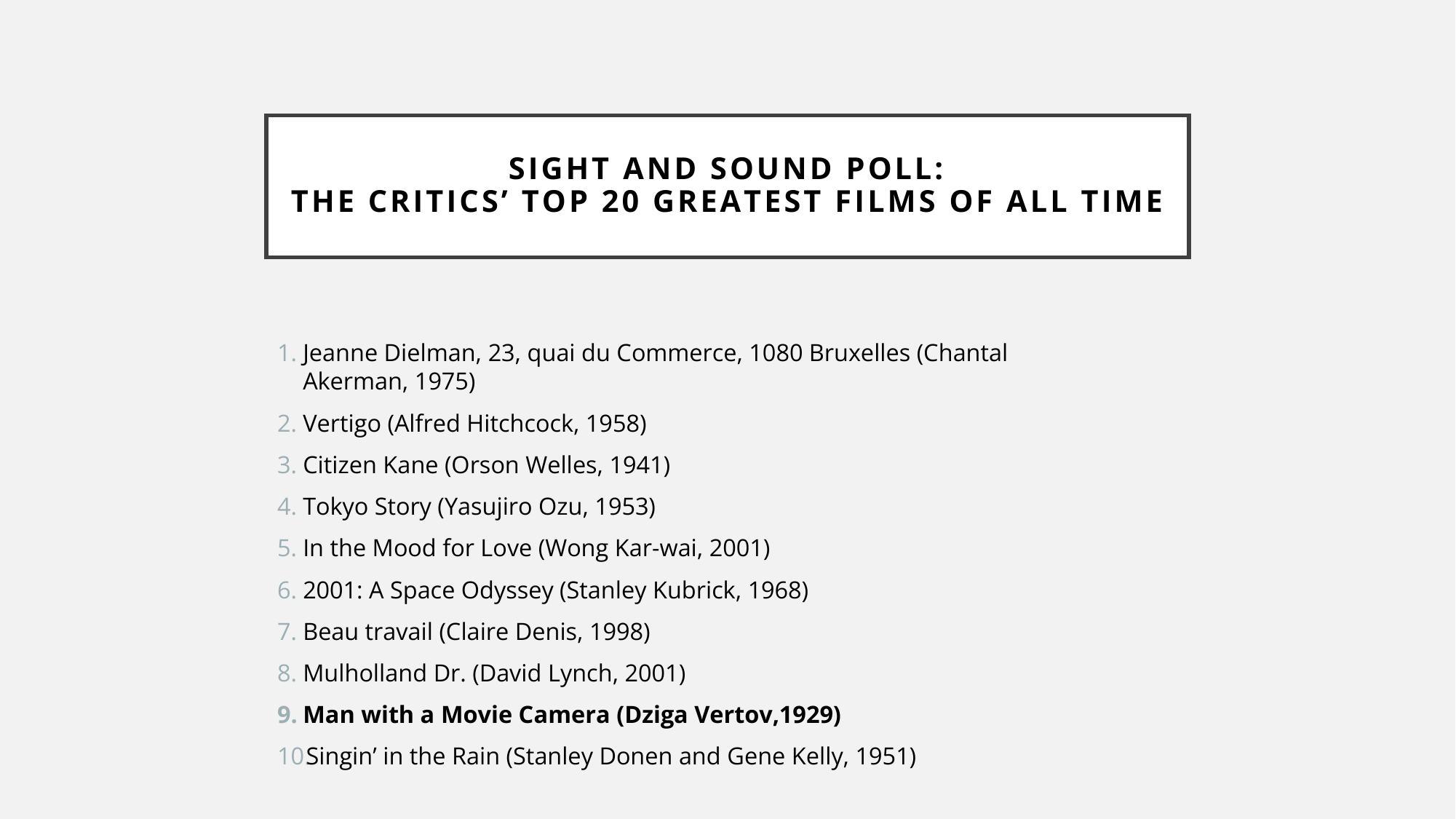

# Sight and Sound poll: The Critics’ top 20 Greatest Films of All Time

Jeanne Dielman, 23, quai du Commerce, 1080 Bruxelles (Chantal Akerman, 1975)
Vertigo (Alfred Hitchcock, 1958)
Citizen Kane (Orson Welles, 1941)
Tokyo Story (Yasujiro Ozu, 1953)
In the Mood for Love (Wong Kar-wai, 2001)
2001: A Space Odyssey (Stanley Kubrick, 1968)
Beau travail (Claire Denis, 1998)
Mulholland Dr. (David Lynch, 2001)
Man with a Movie Camera (Dziga Vertov,1929)
Singin’ in the Rain (Stanley Donen and Gene Kelly, 1951)